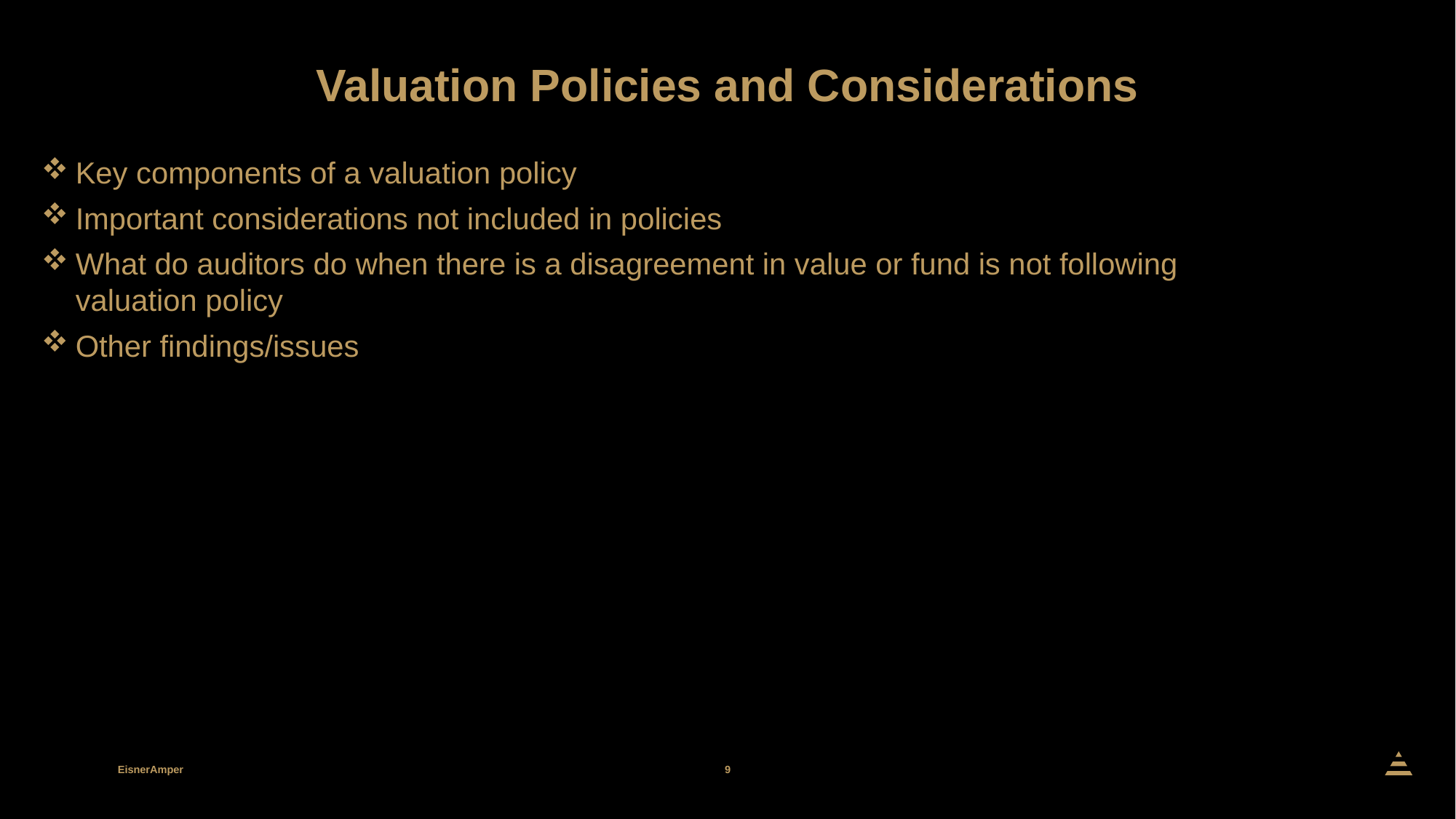

# Valuation Policies and Considerations
Key components of a valuation policy
Important considerations not included in policies
What do auditors do when there is a disagreement in value or fund is not following valuation policy
Other findings/issues

9